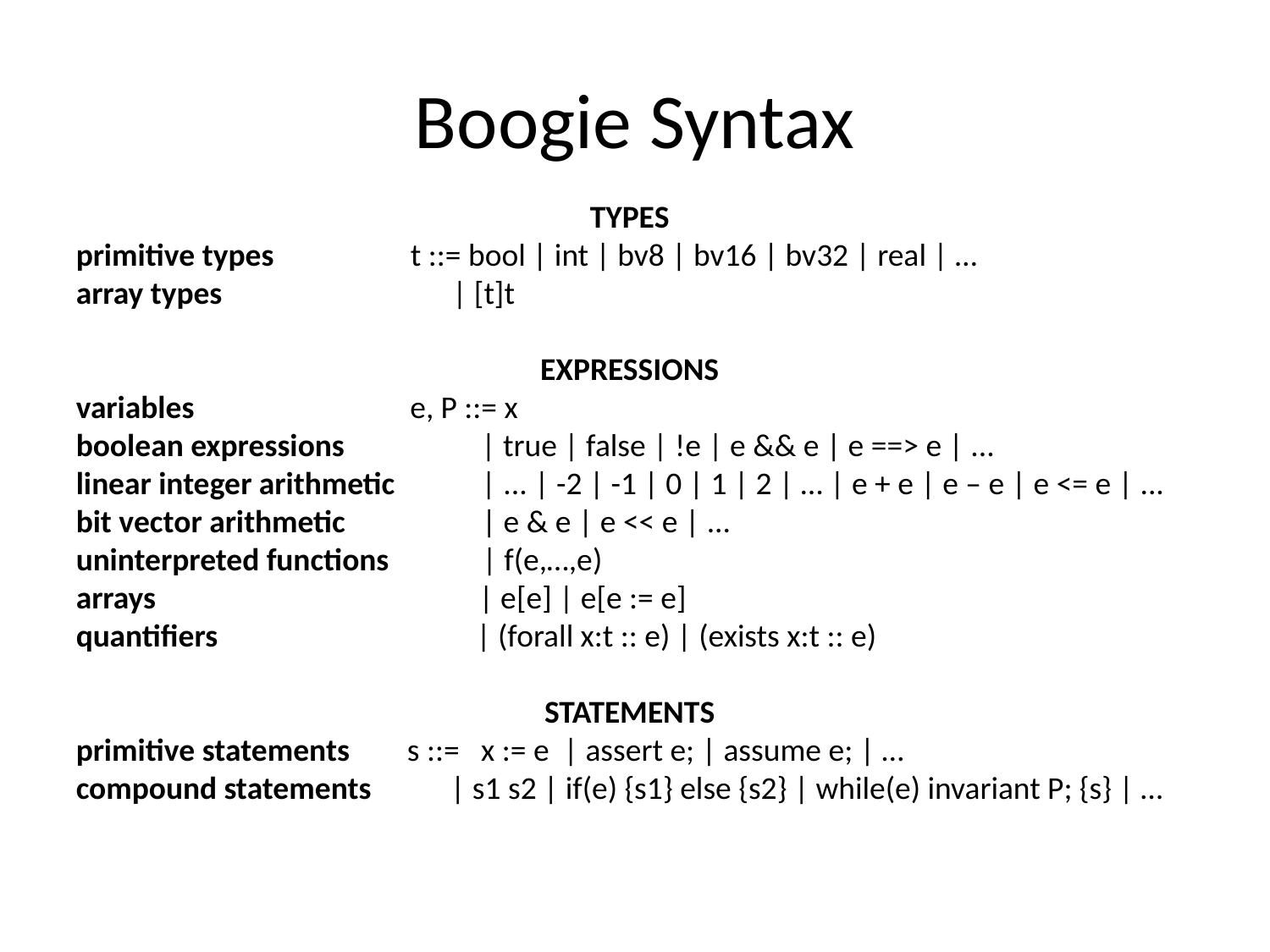

# Boogie Syntax
TYPES
primitive types                   t ::= bool | int | bv8 | bv16 | bv32 | real | …
array types                                | [t]t

EXPRESSIONS
variables                              e, P ::= x
boolean expressions                   | true | false | !e | e && e | e ==> e | ...
linear integer arithmetic            | ... | -2 | -1 | 0 | 1 | 2 | … | e + e | e – e | e <= e | ...
bit vector arithmetic                   | e & e | e << e | ...
uninterpreted functions             | f(e,…,e)
arrays                                             | e[e] | e[e := e]
quantifiers                                    | (forall x:t :: e) | (exists x:t :: e)

STATEMENTS
primitive statements        s ::=   x := e  | assert e; | assume e; | …
compound statements           | s1 s2 | if(e) {s1} else {s2} | while(e) invariant P; {s} | …